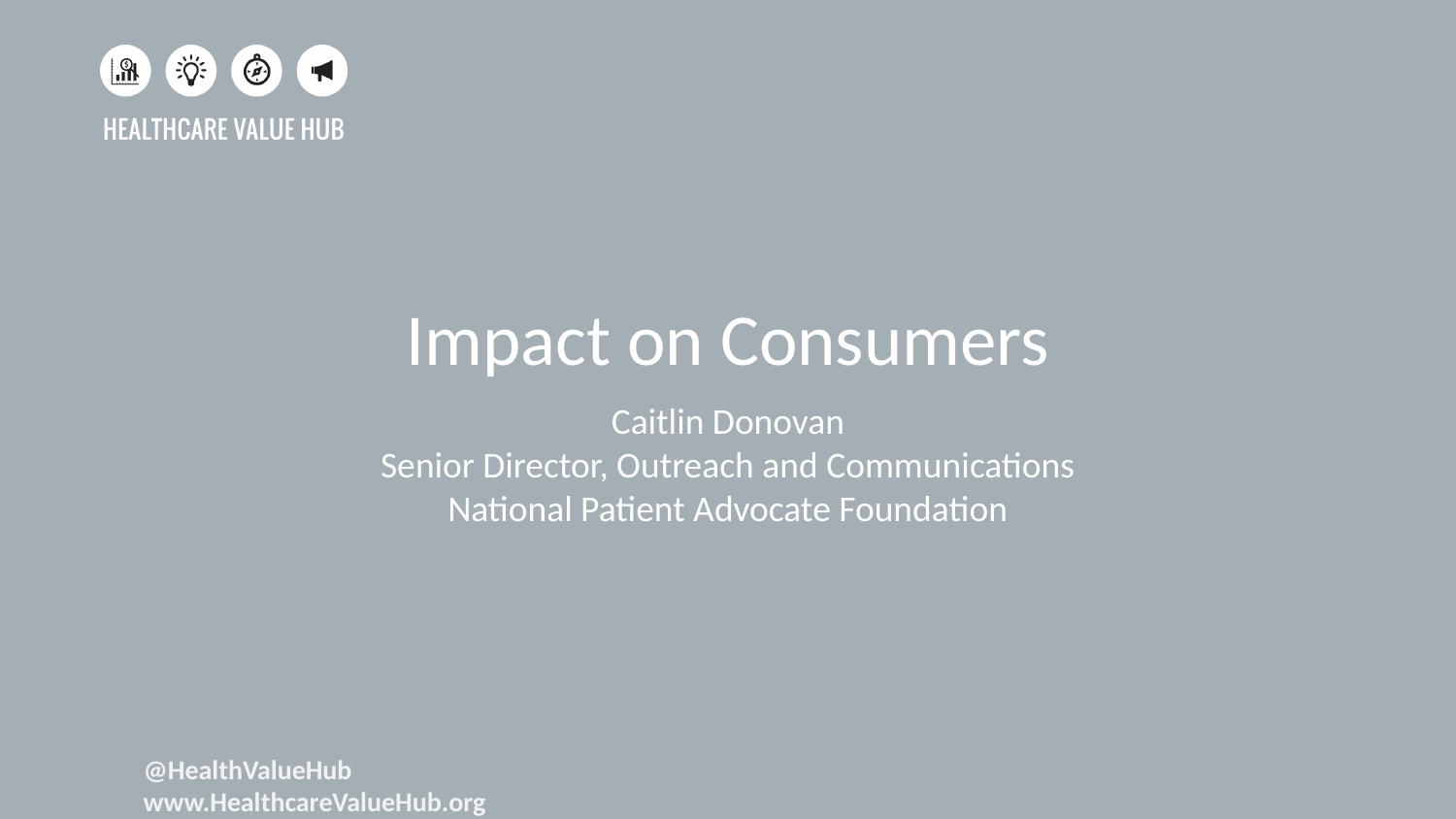

Impact on Consumers
Caitlin Donovan
Senior Director, Outreach and Communications
National Patient Advocate Foundation
@HealthValueHub	  					www.HealthcareValueHub.org